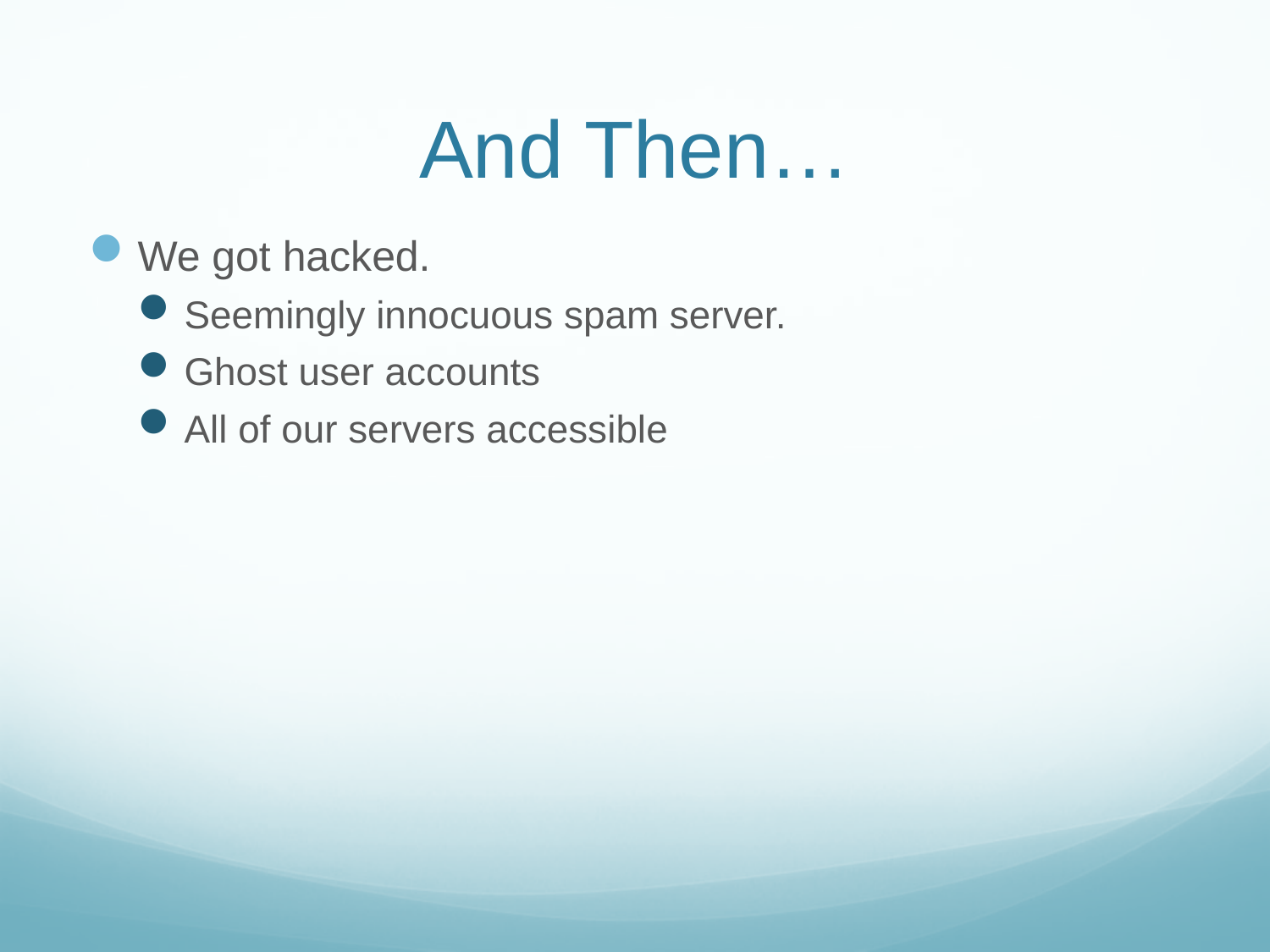

# And Then…
We got hacked.
Seemingly innocuous spam server.
Ghost user accounts
All of our servers accessible